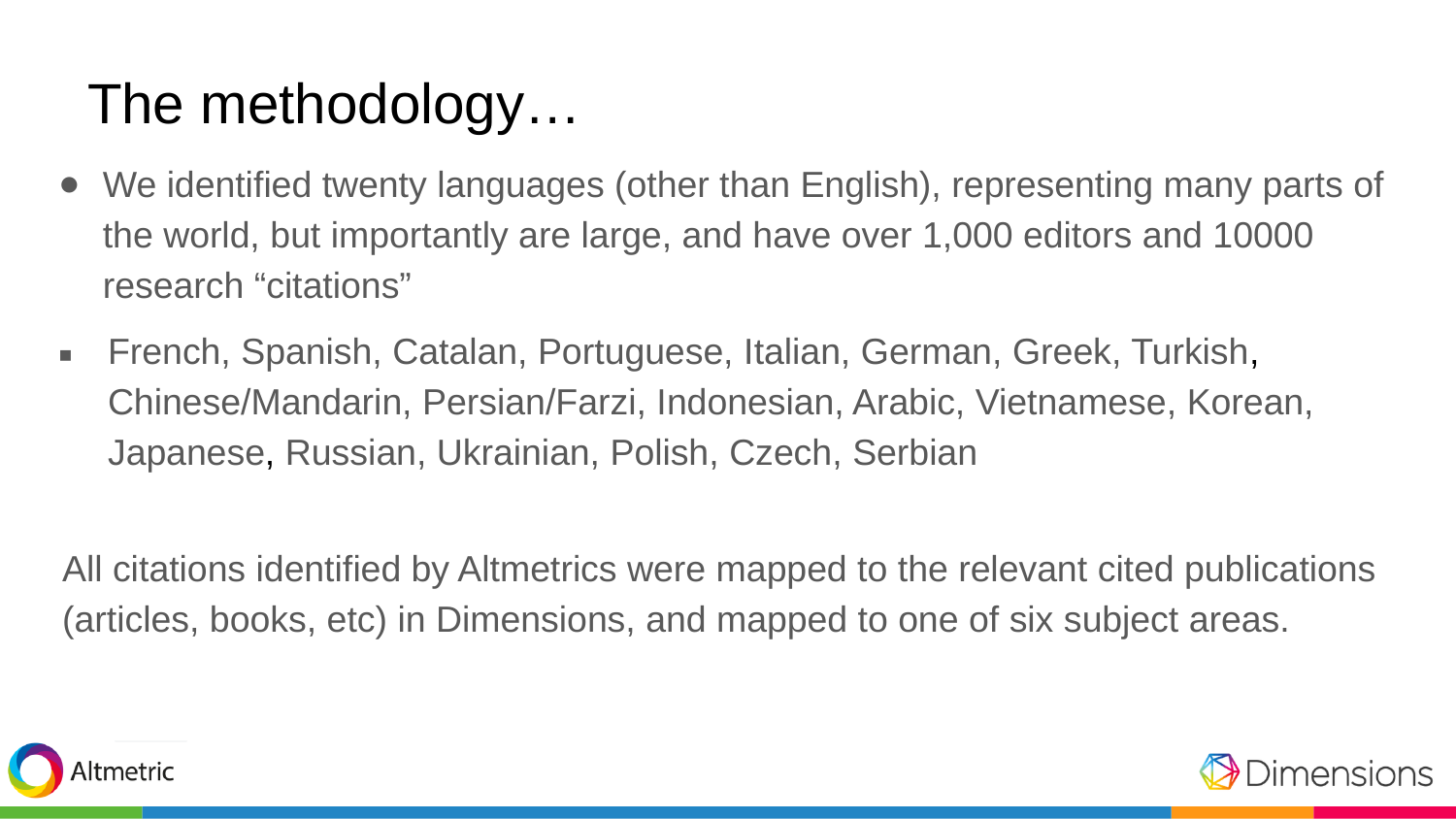

# The methodology…
We identified twenty languages (other than English), representing many parts of the world, but importantly are large, and have over 1,000 editors and 10000 research “citations”
French, Spanish, Catalan, Portuguese, Italian, German, Greek, Turkish, Chinese/Mandarin, Persian/Farzi, Indonesian, Arabic, Vietnamese, Korean, Japanese, Russian, Ukrainian, Polish, Czech, Serbian
All citations identified by Altmetrics were mapped to the relevant cited publications (articles, books, etc) in Dimensions, and mapped to one of six subject areas.